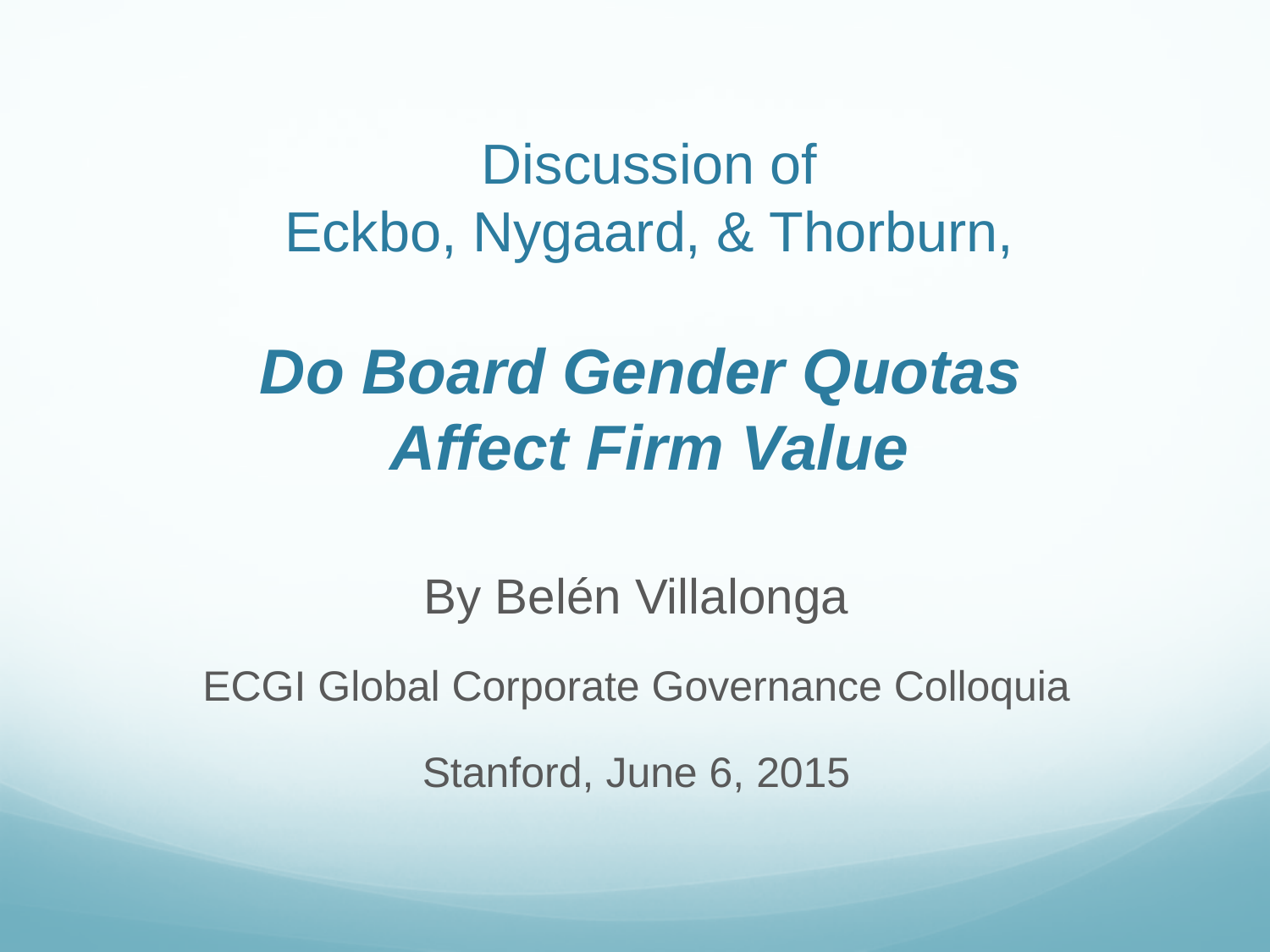

Discussion of
Eckbo, Nygaard, & Thorburn,
Do Board Gender Quotas
Affect Firm Value
By Belén Villalonga
ECGI Global Corporate Governance Colloquia
Stanford, June 6, 2015